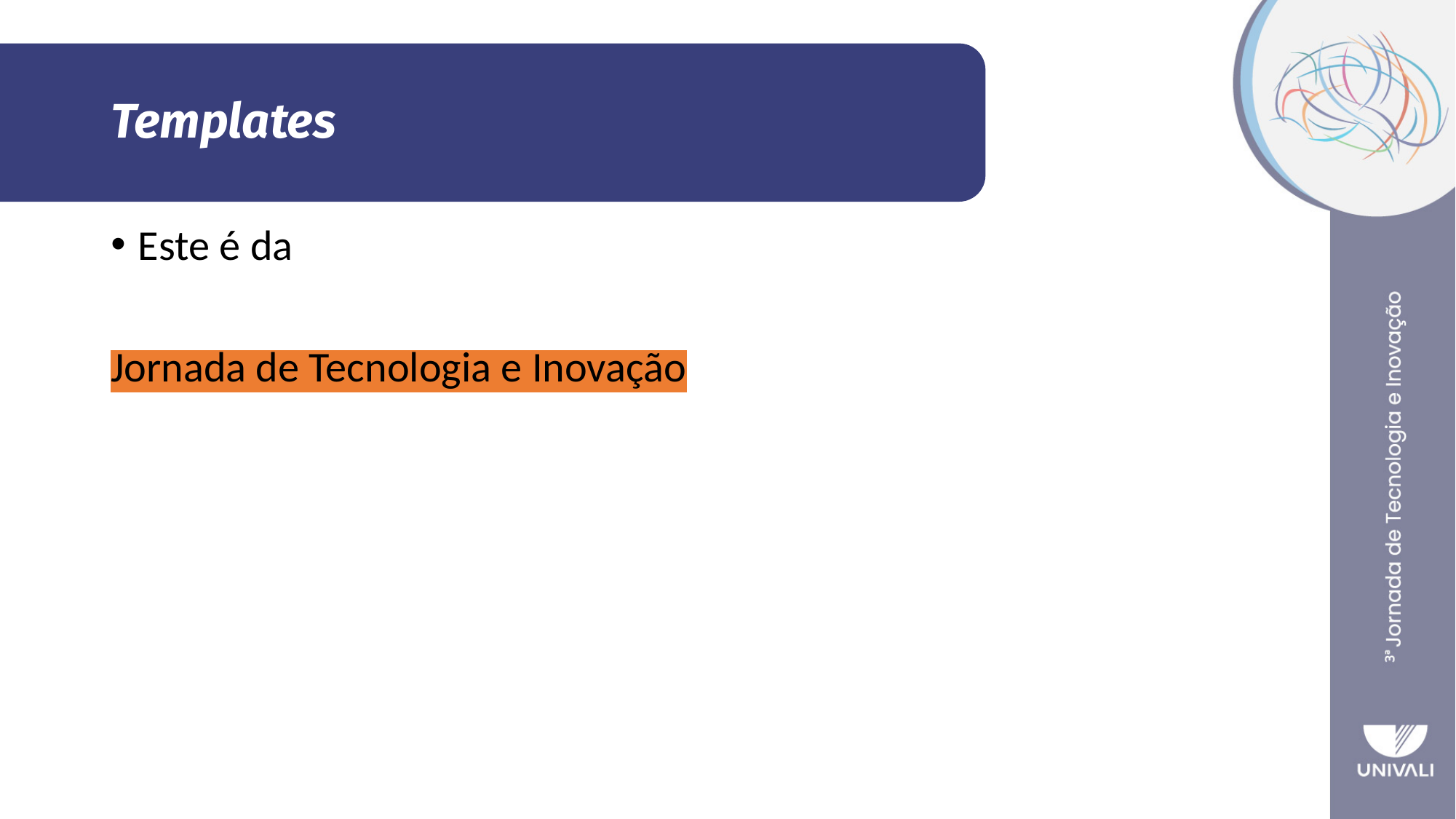

#
Templates
Este é da

Jornada de Tecnologia e Inovação